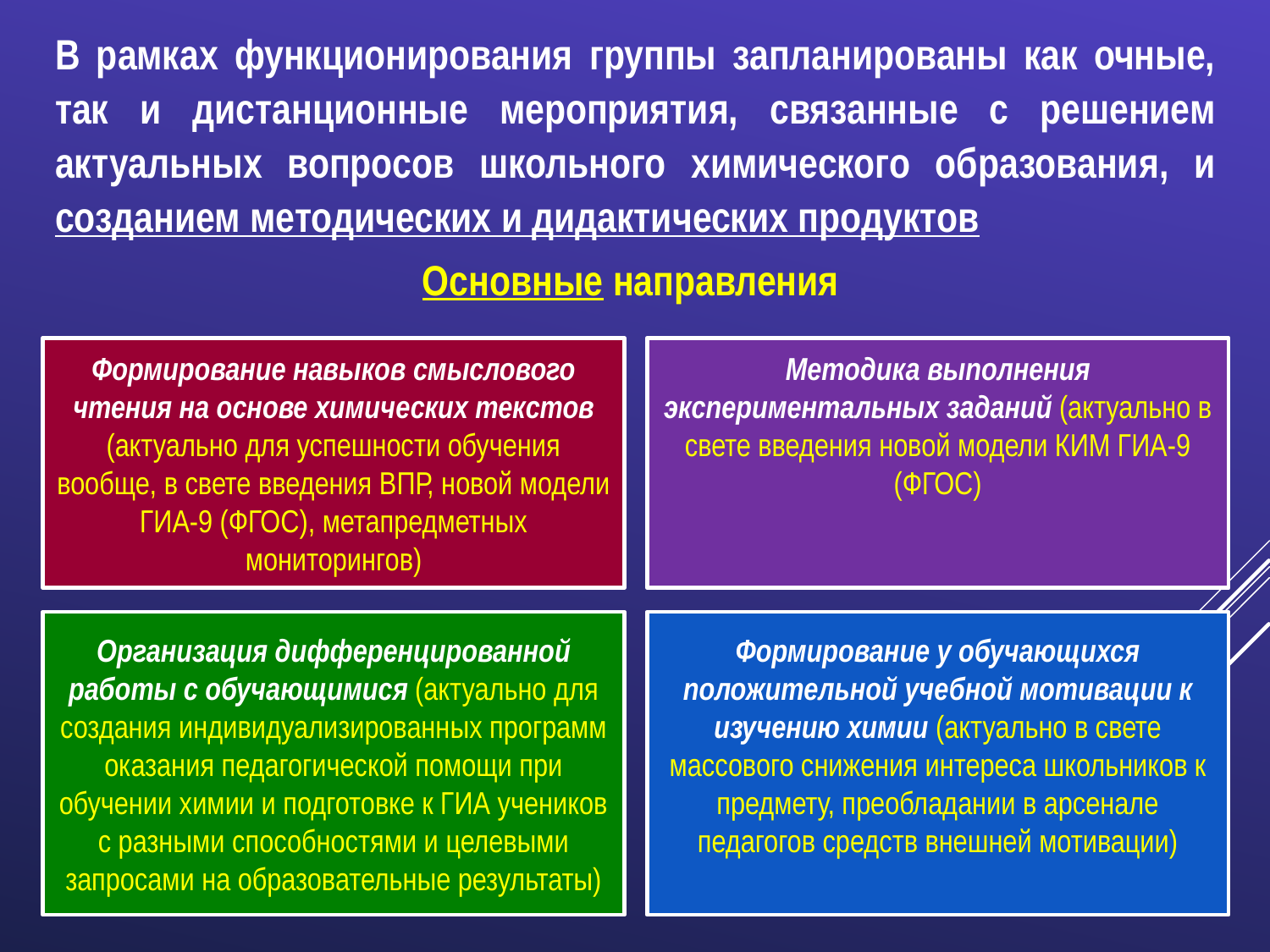

В рамках функционирования группы запланированы как очные, так и дистанционные мероприятия, связанные с решением актуальных вопросов школьного химического образования, и созданием методических и дидактических продуктов
Основные направления
Методика выполнения экспериментальных заданий (актуально в свете введения новой модели КИМ ГИА-9 (ФГОС)

Формирование навыков смыслового чтения на основе химических текстов (актуально для успешности обучения вообще, в свете введения ВПР, новой модели ГИА-9 (ФГОС), метапредметных мониторингов)
Формирование у обучающихся положительной учебной мотивации к изучению химии (актуально в свете массового снижения интереса школьников к предмету, преобладании в арсенале педагогов средств внешней мотивации)

Организация дифференцированной работы с обучающимися (актуально для создания индивидуализированных программ оказания педагогической помощи при обучении химии и подготовке к ГИА учеников с разными способностями и целевыми запросами на образовательные результаты)